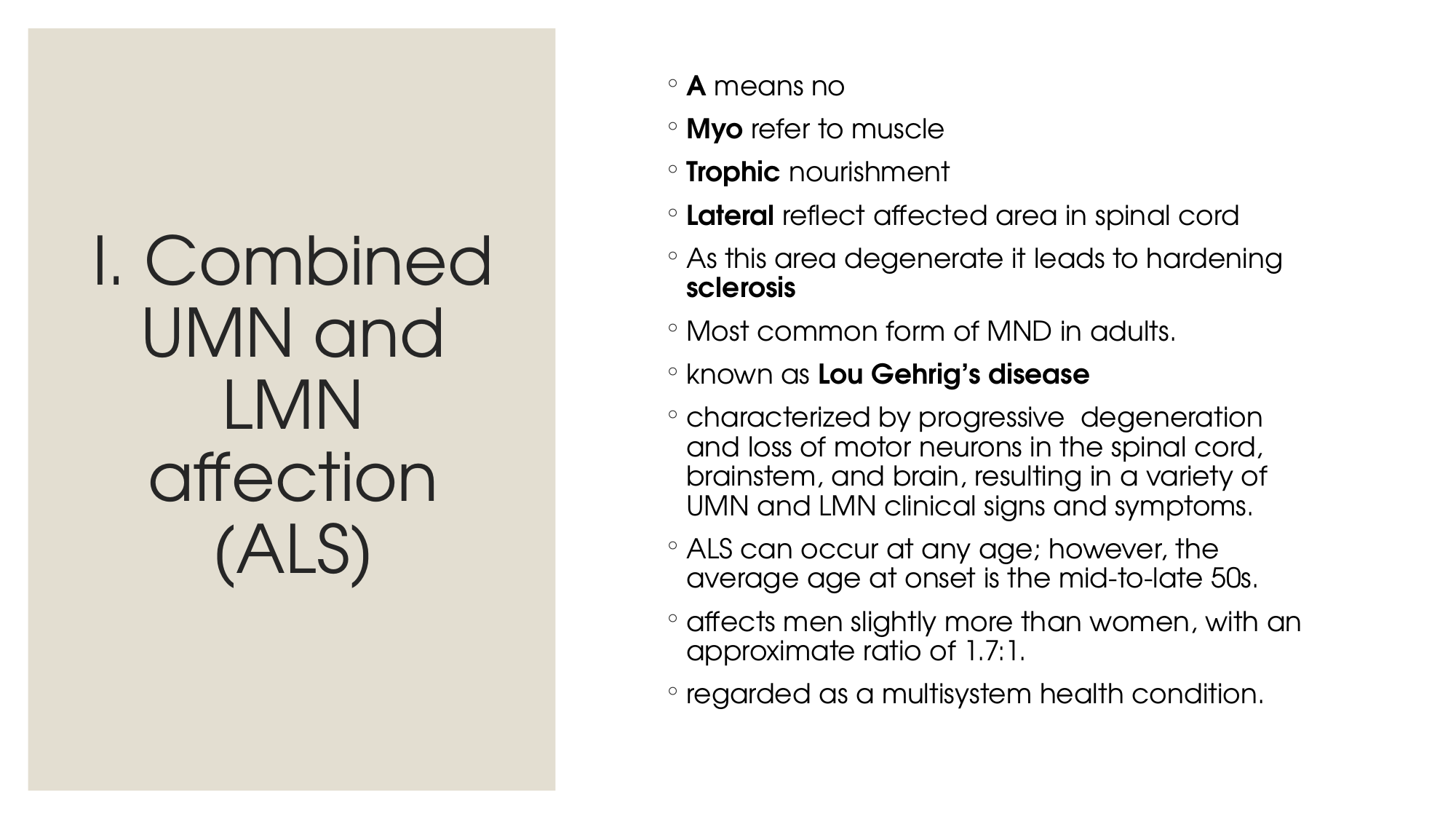

# I. Combined UMN and LMN affection (ALS)
A means no
Myo refer to muscle
Trophic nourishment
Lateral reflect affected area in spinal cord
As this area degenerate it leads to hardening sclerosis
Most common form of MND in adults.
known as Lou Gehrig’s disease
characterized by progressive  degeneration and loss of motor neurons in the spinal cord, brainstem, and brain, resulting in a variety of UMN and LMN clinical signs and symptoms.
ALS can occur at any age; however, the average age at onset is the mid-to-late 50s.
affects men slightly more than women, with an approximate ratio of 1.7:1.
regarded as a multisystem health condition.